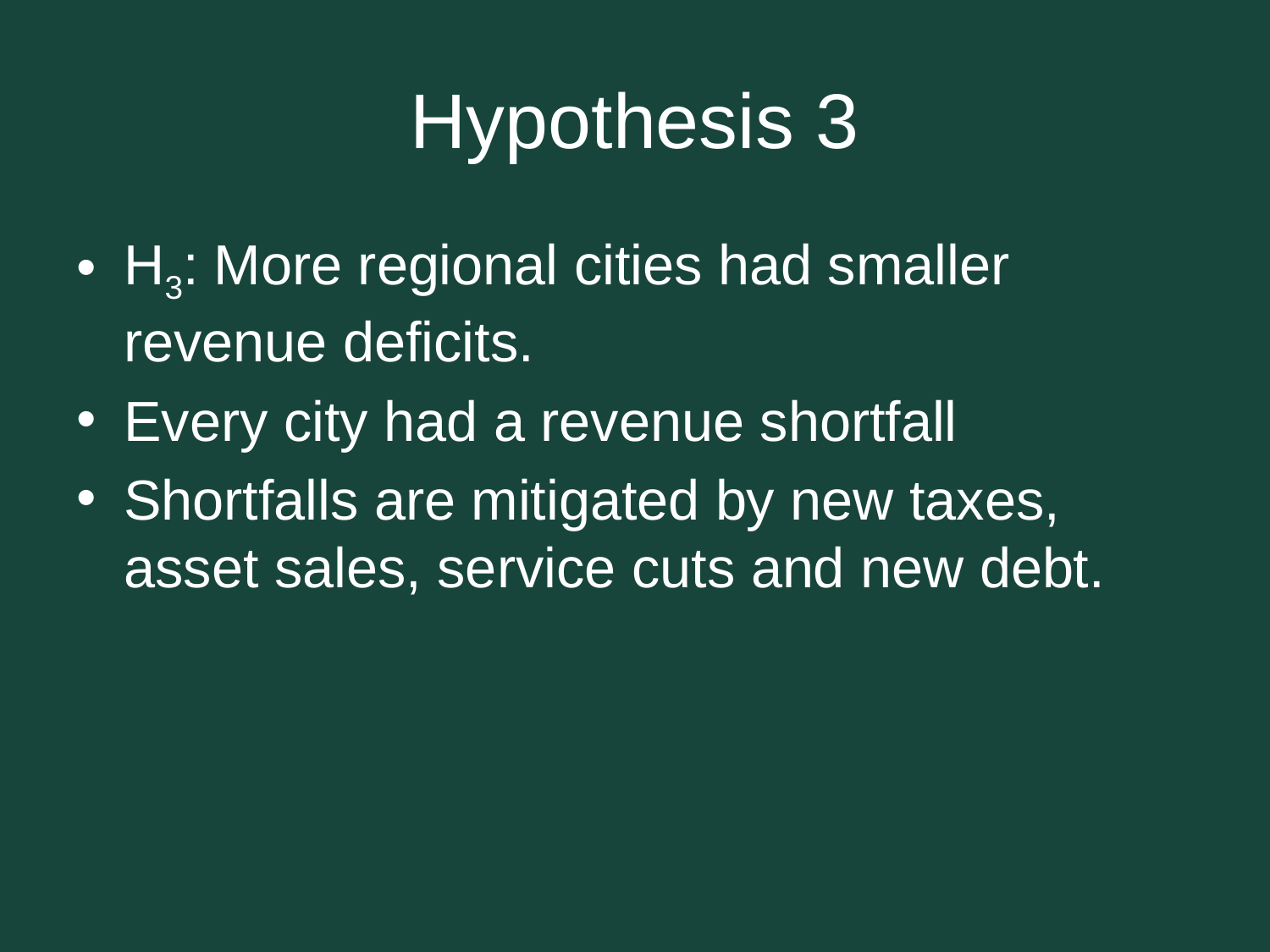

# Hypothesis 3
H3: More regional cities had smaller revenue deficits.
Every city had a revenue shortfall
Shortfalls are mitigated by new taxes, asset sales, service cuts and new debt.